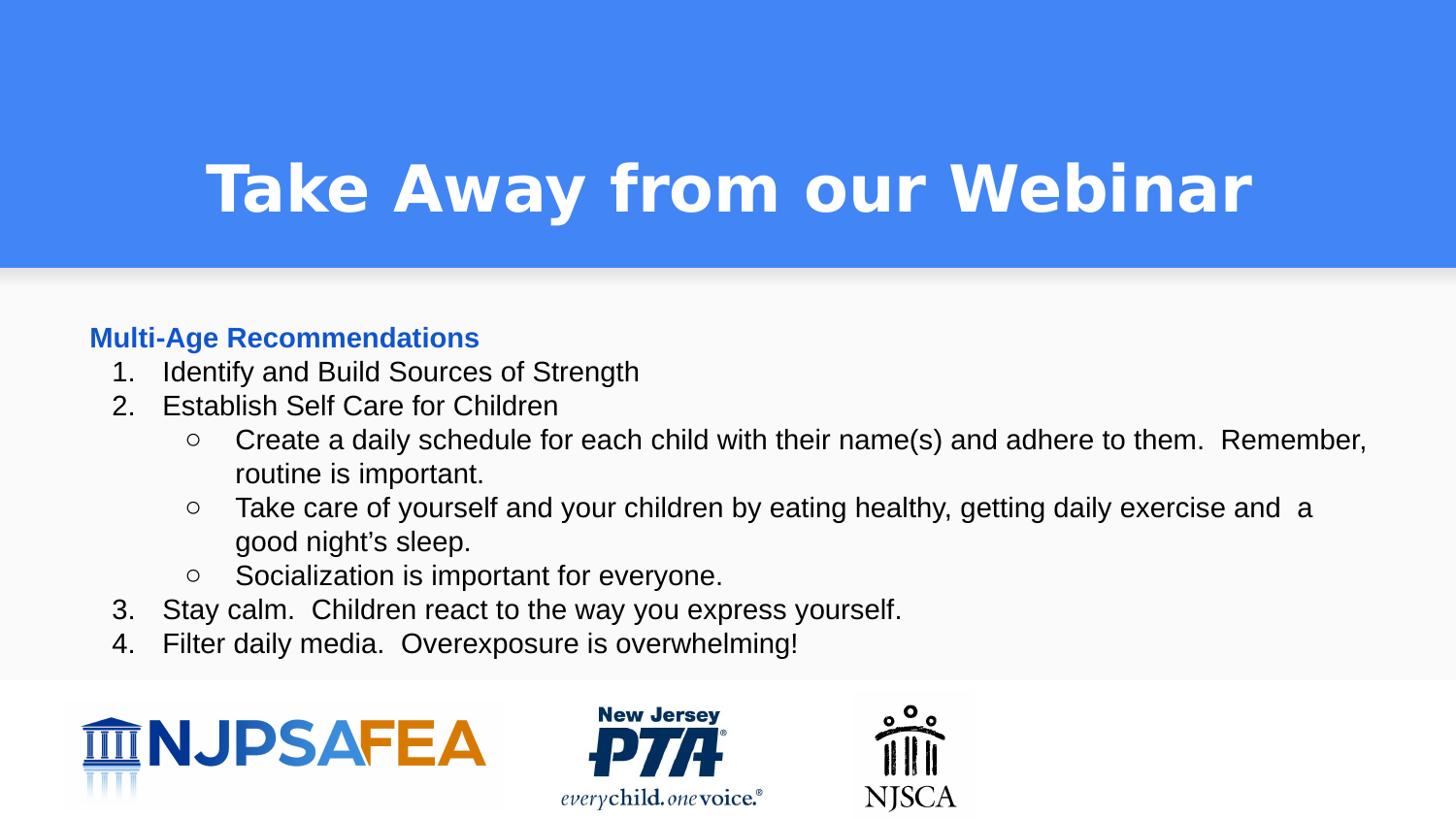

# Take Away from our Webinar
Multi-Age Recommendations
Identify and Build Sources of Strength
Establish Self Care for Children
Create a daily schedule for each child with their name(s) and adhere to them.  Remember, routine is important.
Take care of yourself and your children by eating healthy, getting daily exercise and  a good night’s sleep.
Socialization is important for everyone.
Stay calm.  Children react to the way you express yourself.
Filter daily media.  Overexposure is overwhelming!